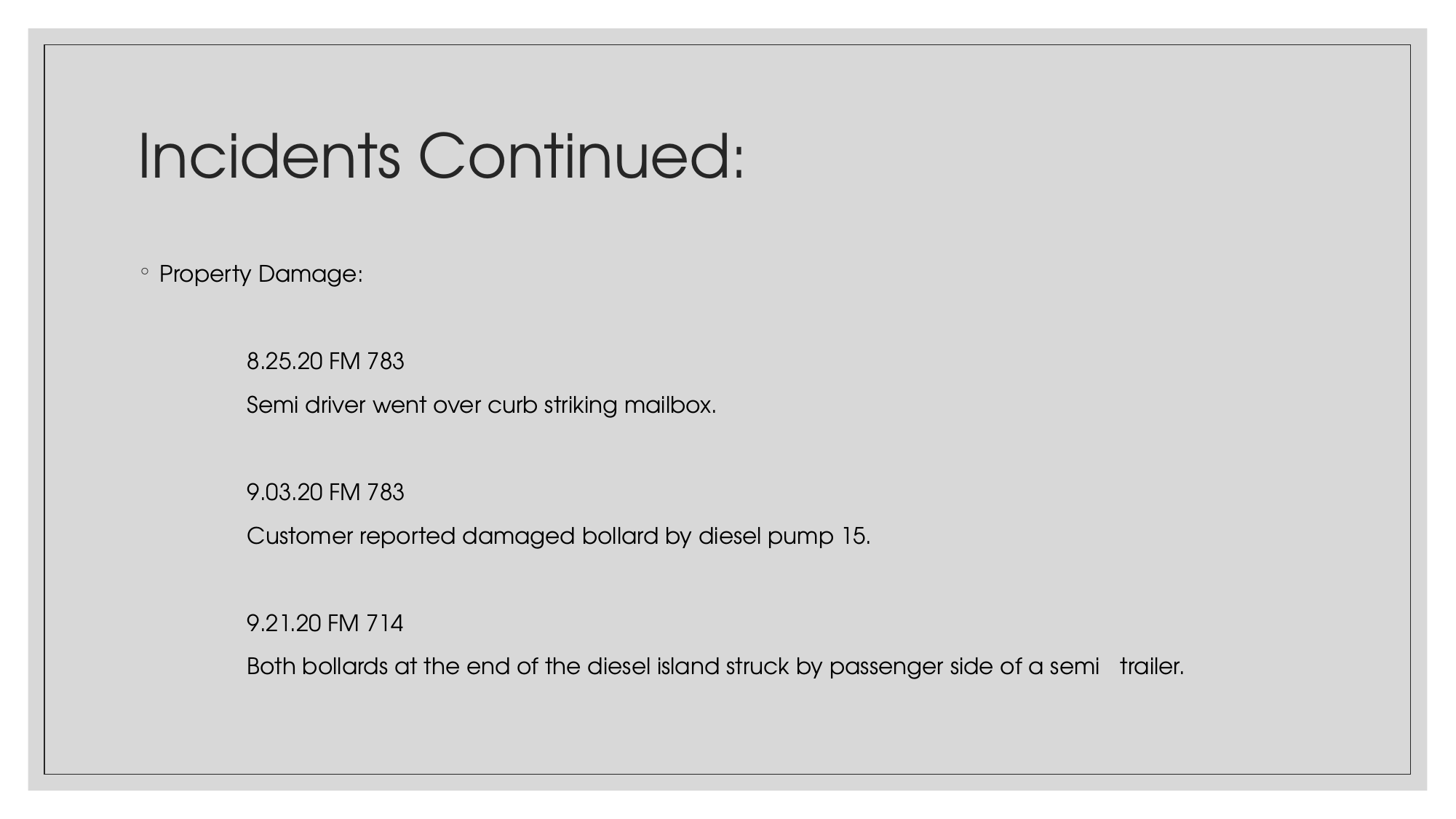

# Incidents Continued:
Property Damage:

	8.25.20 FM 783
	Semi driver went over curb striking mailbox.

	9.03.20 FM 783
	Customer reported damaged bollard by diesel pump 15.

	9.21.20 FM 714
	Both bollards at the end of the diesel island struck by passenger side of a semi 	trailer.